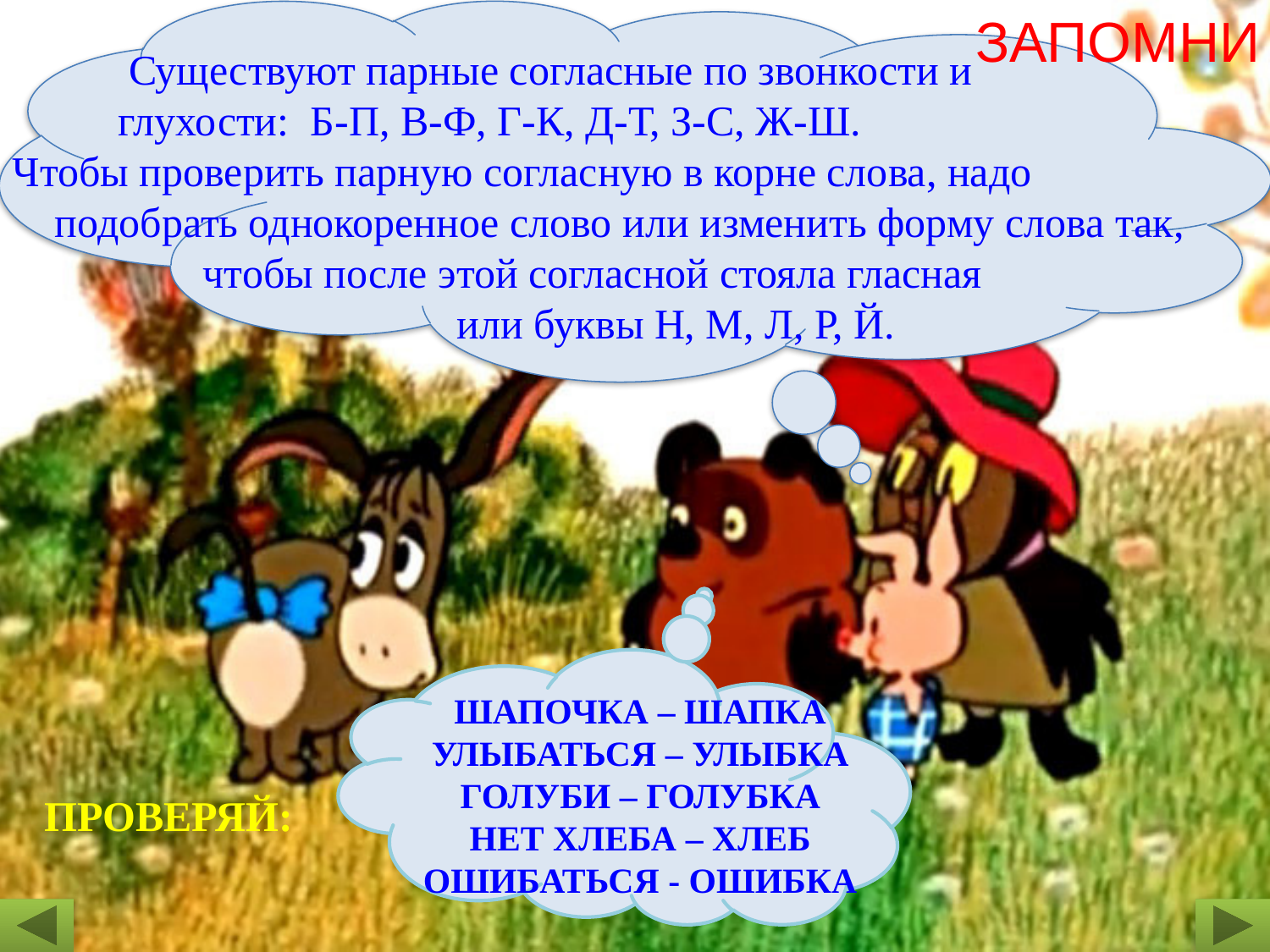

Существуют парные согласные по звонкости и
          глухости:  Б-П, В-Ф, Г-К, Д-Т, З-С, Ж-Ш.
Чтобы проверить парную согласную в корне слова, надо
    подобрать однокоренное слово или изменить форму слова так,
                  чтобы после этой согласной стояла гласная
                                          или буквы Н, М, Л, Р, Й.
ЗАПОМНИ

ШАПОЧКА – ШАПКА
УЛЫБАТЬСЯ – УЛЫБКА
ГОЛУБИ – ГОЛУБКА
НЕТ ХЛЕБА – ХЛЕБ
ОШИБАТЬСЯ - ОШИБКА

ПРОВЕРЯЙ: